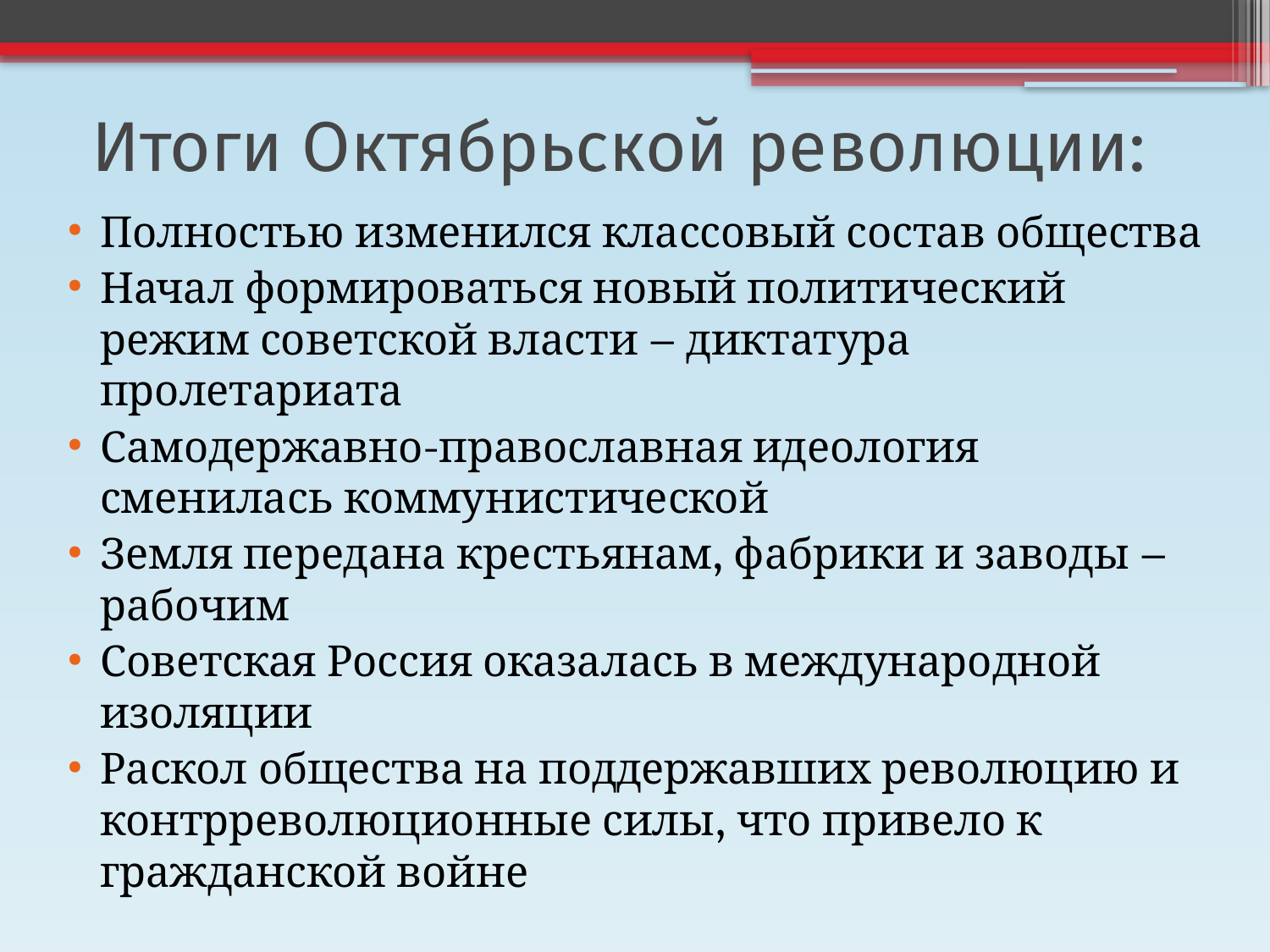

# Итоги Октябрьской революции:
Полностью изменился классовый состав общества
Начал формироваться новый политический режим советской власти – диктатура пролетариата
Самодержавно-православная идеология сменилась коммунистической
Земля передана крестьянам, фабрики и заводы – рабочим
Советская Россия оказалась в международной изоляции
Раскол общества на поддержавших революцию и контрреволюционные силы, что привело к гражданской войне